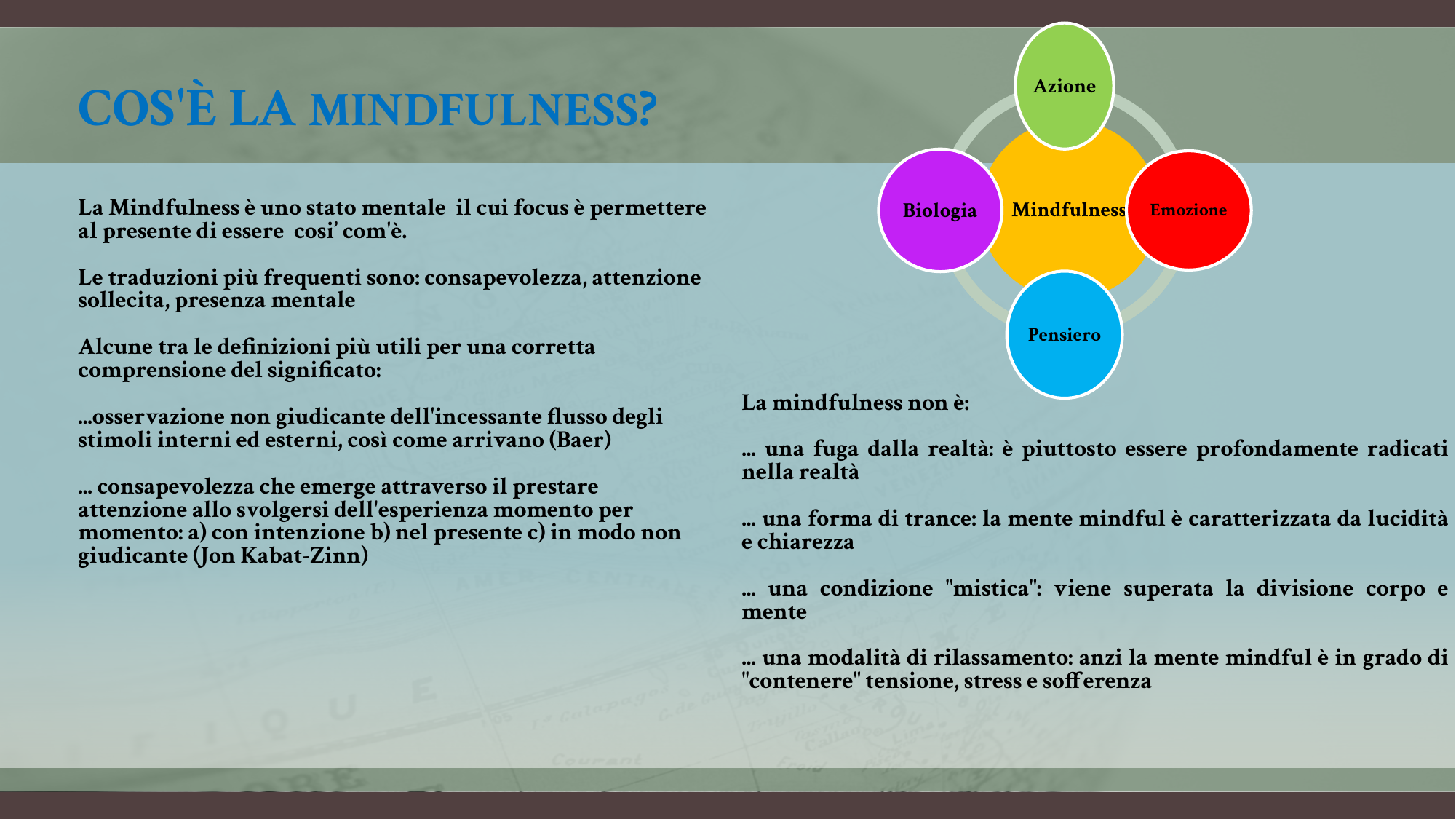

Mindfulness
Azione
Emozione
Pensiero
Biologia
# Cos'è la Mindfulness?
La Mindfulness è uno stato mentale  il cui focus è permettere al presente di essere  cosi’ com'è.

Le traduzioni più frequenti sono: consapevolezza, attenzione sollecita, presenza mentale

Alcune tra le definizioni più utili per una corretta comprensione del significato:

...osservazione non giudicante dell'incessante flusso degli stimoli interni ed esterni, così come arrivano (Baer)

... consapevolezza che emerge attraverso il prestare attenzione allo svolgersi dell'esperienza momento per momento: a) con intenzione b) nel presente c) in modo non giudicante (Jon Kabat-Zinn)

La mindfulness non è:

... una fuga dalla realtà: è piuttosto essere profondamente radicati nella realtà

... una forma di trance: la mente mindful è caratterizzata da lucidità e chiarezza

... una condizione "mistica": viene superata la divisione corpo e mente

... una modalità di rilassamento: anzi la mente mindful è in grado di "contenere" tensione, stress e sofferenza